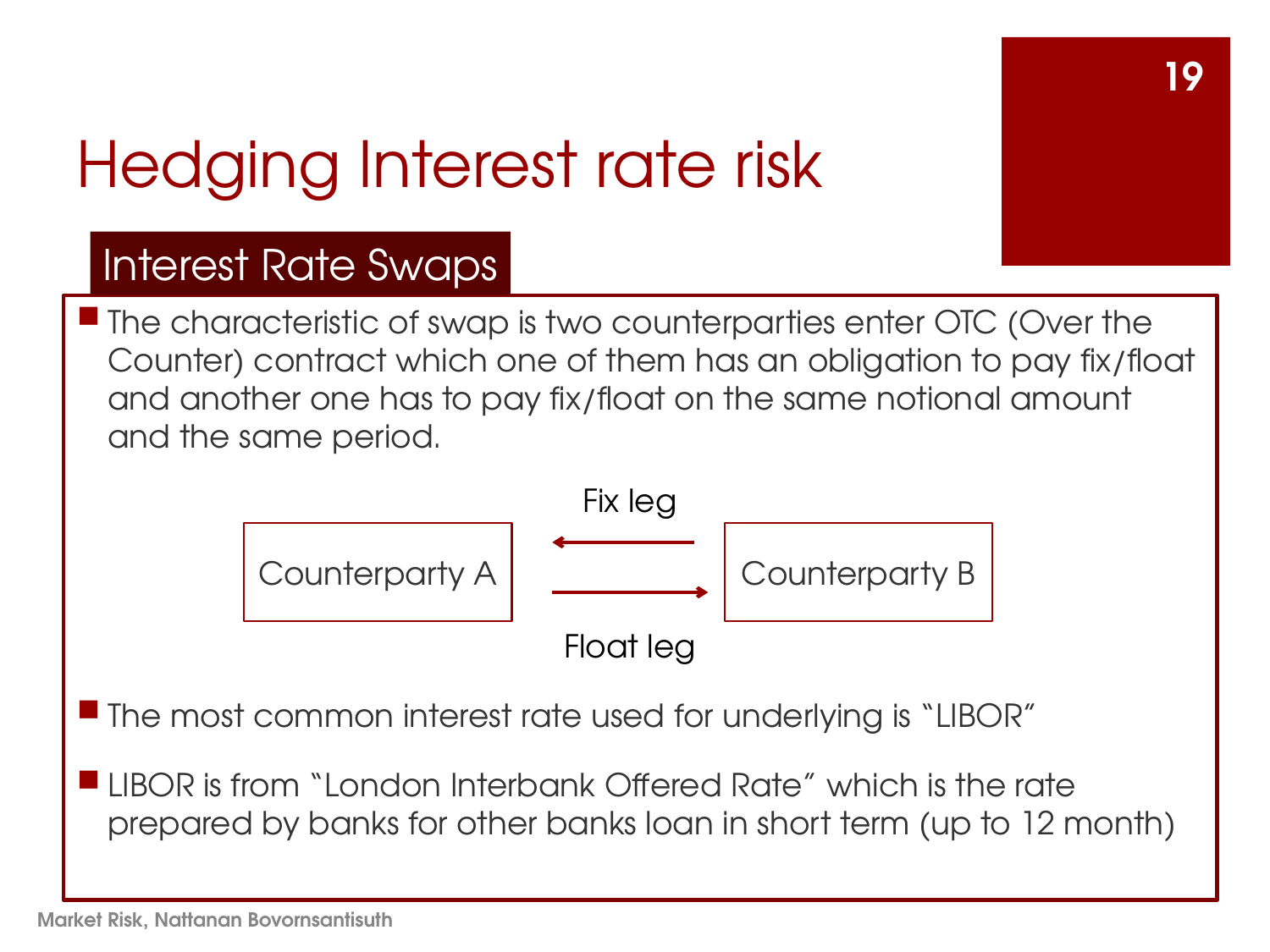

# Hedging Interest rate risk
19
Interest Rate Swaps
The characteristic of swap is two counterparties enter OTC (Over the Counter) contract which one of them has an obligation to pay fix/float and another one has to pay fix/float on the same notional amount and the same period.

The most common interest rate used for underlying is “LIBOR”
LIBOR is from “London Interbank Offered Rate” which is the rate  prepared by banks for other banks loan in short term (up to 12 month)

Fix leg
Counterparty A
Counterparty B
Float leg
Market Risk, Nattanan Bovornsantisuth